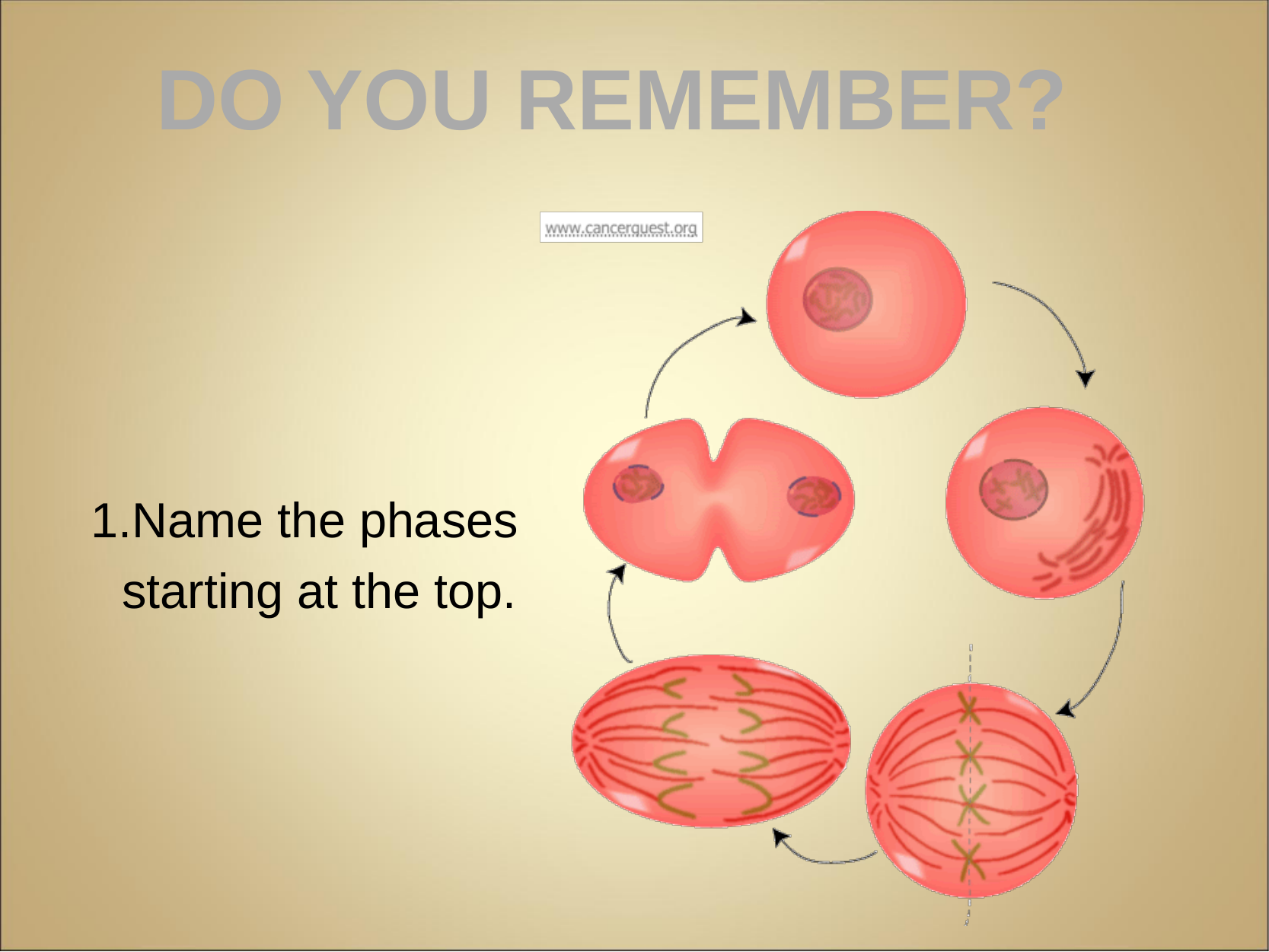

DO YOU REMEMBER?

Name the phases starting at the top.